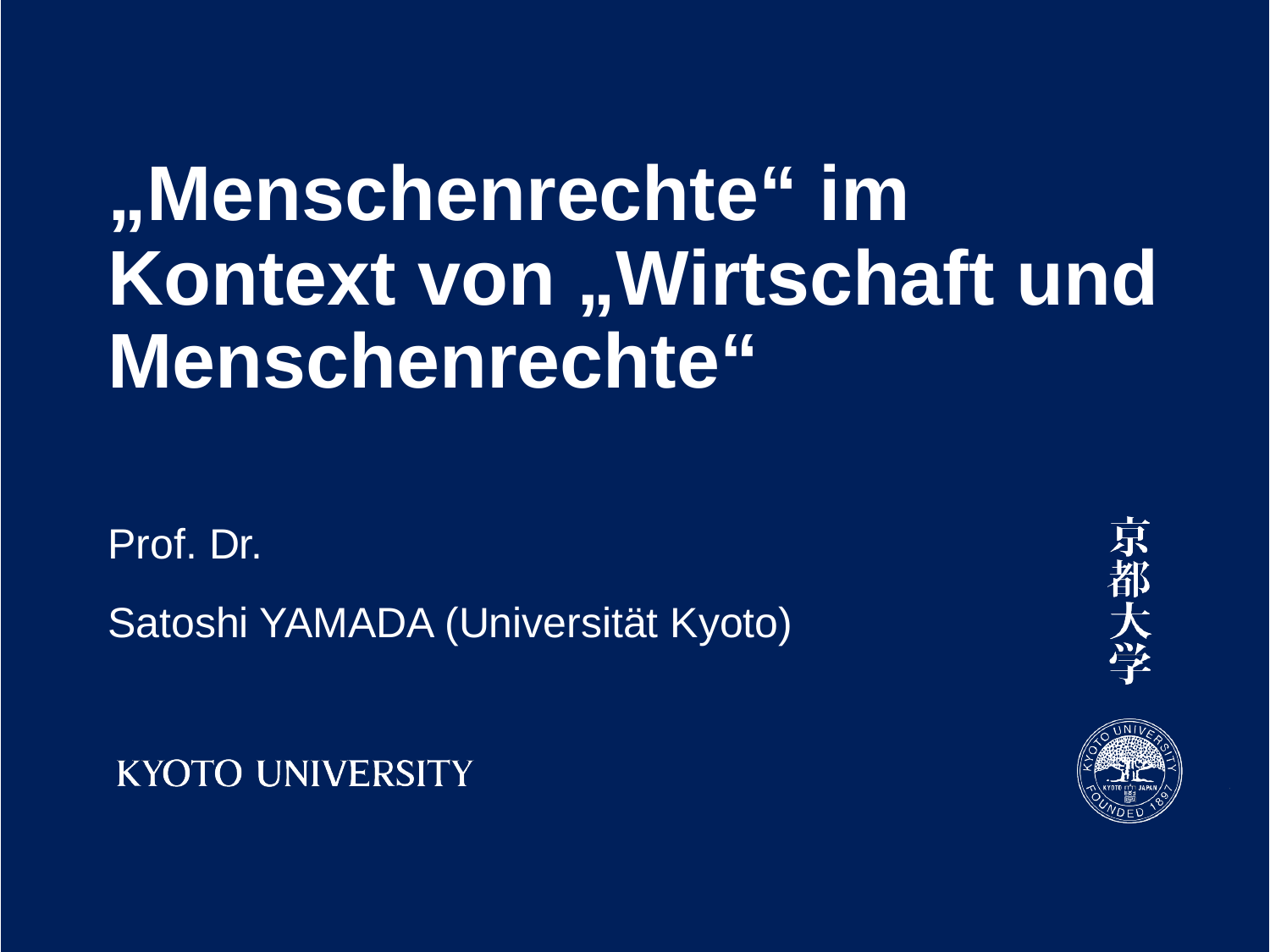

# „Menschenrechte“ im Kontext von „Wirtschaft und Menschenrechte“
Prof. Dr.
Satoshi YAMADA (Universität Kyoto)